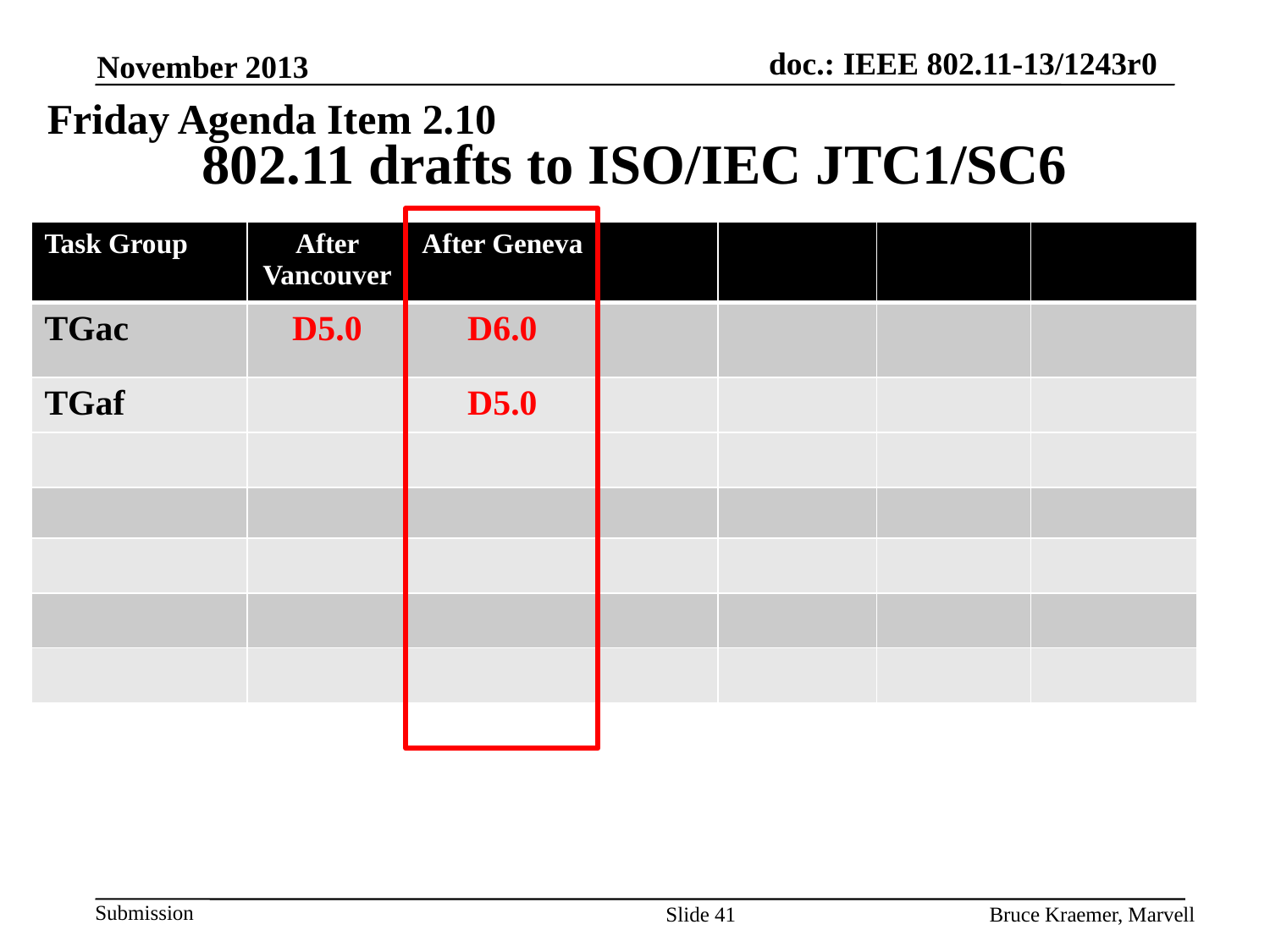

November 2013
Friday Agenda Item 2.10
# 802.11 drafts to ISO/IEC JTC1/SC6

| Task Group | After Vancouver | After Geneva |  |  |  |  |
| --- | --- | --- | --- | --- | --- | --- |
| TGac | D5.0 | D6.0 |  |  |  |  |
| TGaf |  | D5.0 |  |  |  |  |
|  |  |  |  |  |  |  |
|  |  |  |  |  |  |  |
|  |  |  |  |  |  |  |
|  |  |  |  |  |  |  |
|  |  |  |  |  |  |  |

Slide 41
Bruce Kraemer, Marvell